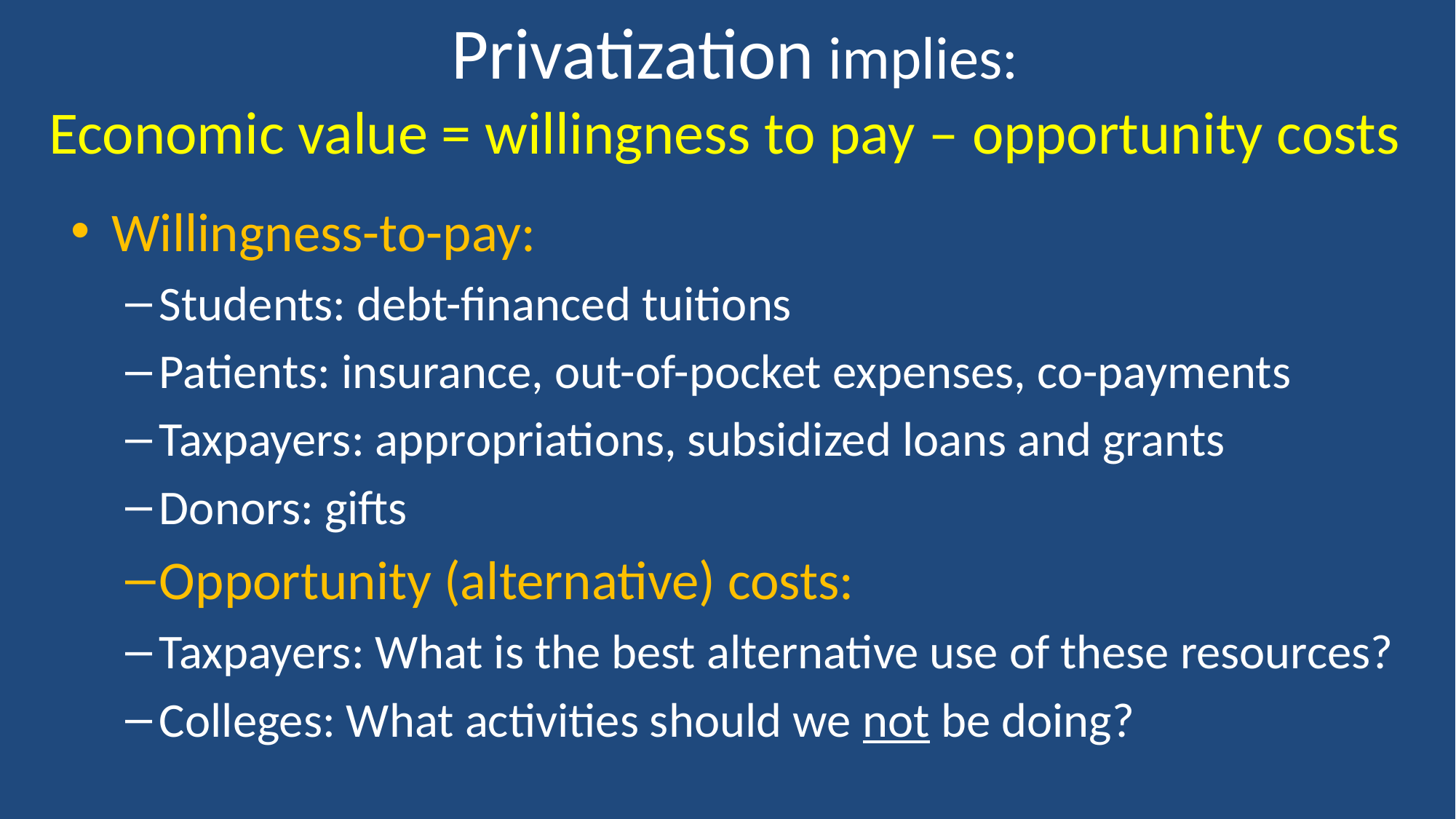

# Privatization implies: Economic value = willingness to pay – opportunity costs
Willingness-to-pay:
Students: debt-financed tuitions
Patients: insurance, out-of-pocket expenses, co-payments
Taxpayers: appropriations, subsidized loans and grants
Donors: gifts
Opportunity (alternative) costs:
Taxpayers: What is the best alternative use of these resources?
Colleges: What activities should we not be doing?